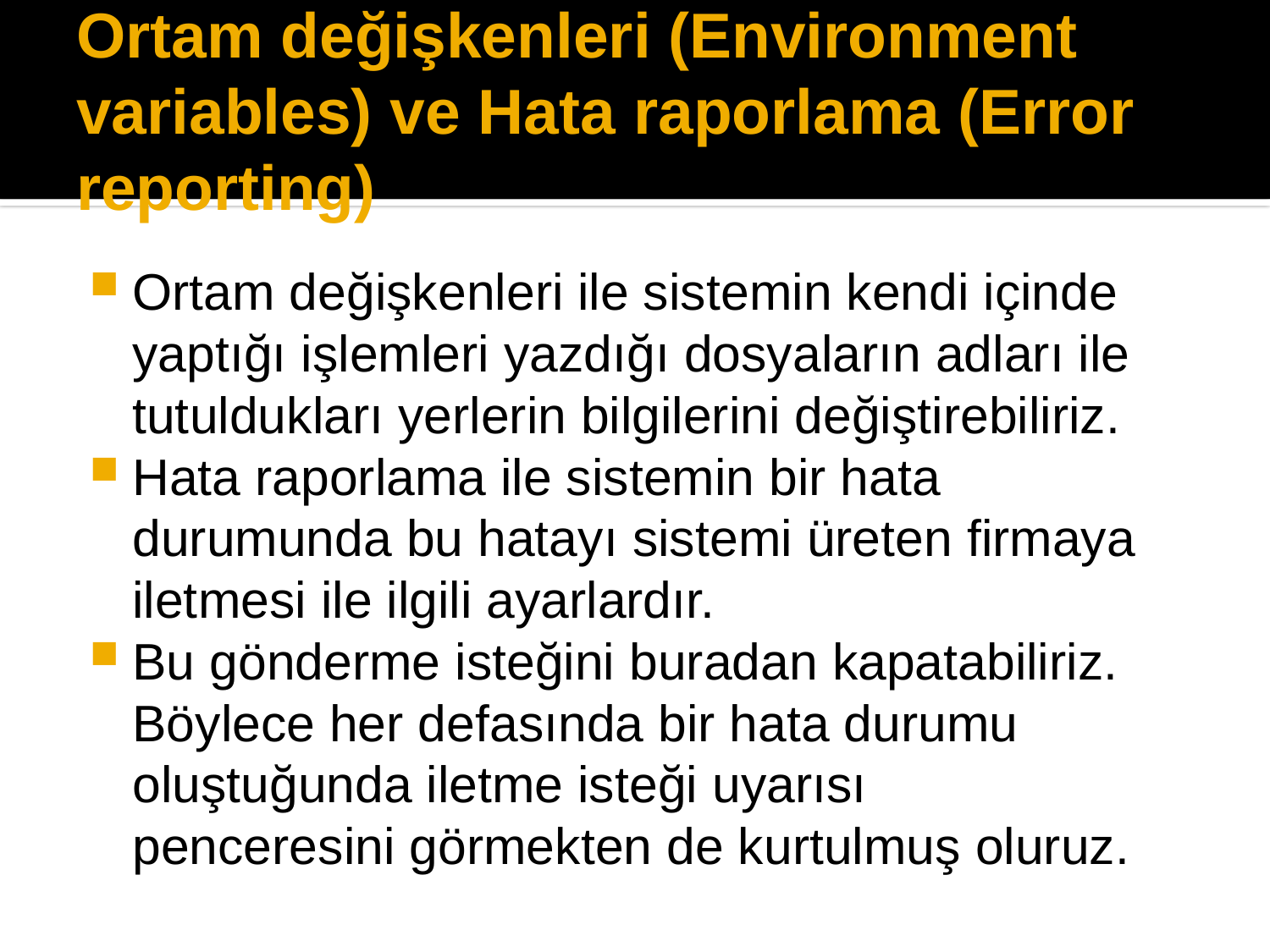

# Ortam değişkenleri (Environment variables) ve Hata raporlama (Error reporting)
Ortam değişkenleri ile sistemin kendi içinde yaptığı işlemleri yazdığı dosyaların adları ile tutuldukları yerlerin bilgilerini değiştirebiliriz.
Hata raporlama ile sistemin bir hata durumunda bu hatayı sistemi üreten firmaya iletmesi ile ilgili ayarlardır.
Bu gönderme isteğini buradan kapatabiliriz. Böylece her defasında bir hata durumu oluştuğunda iletme isteği uyarısı penceresini görmekten de kurtulmuş oluruz.